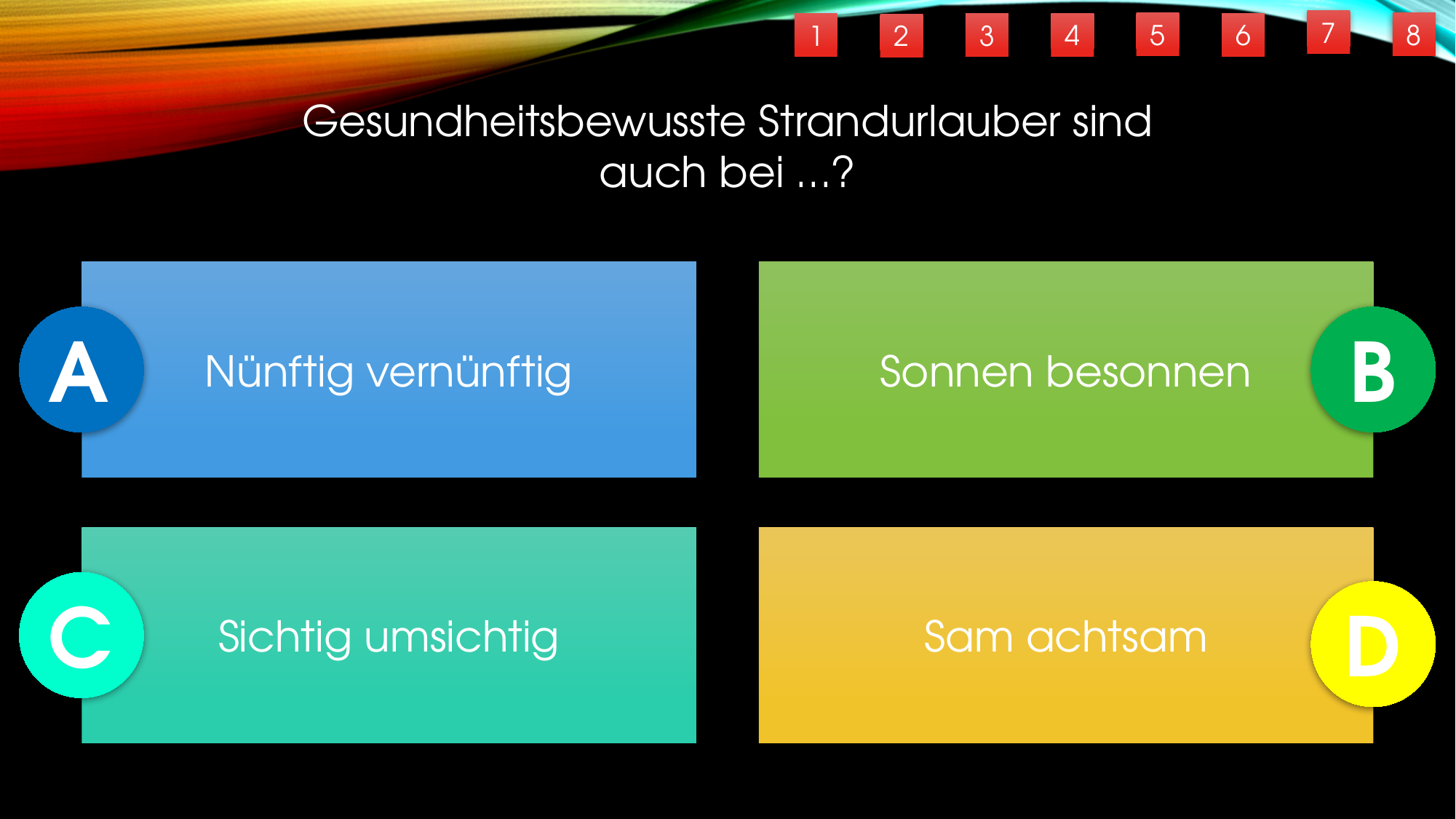

7
5
8
6
4
1
3
2
Gesundheitsbewusste Strandurlauber sind
auch bei …?
Nünftig vernünftig
Sonnen besonnen
A
B
Sichtig umsichtig
Sam achtsam
C
D